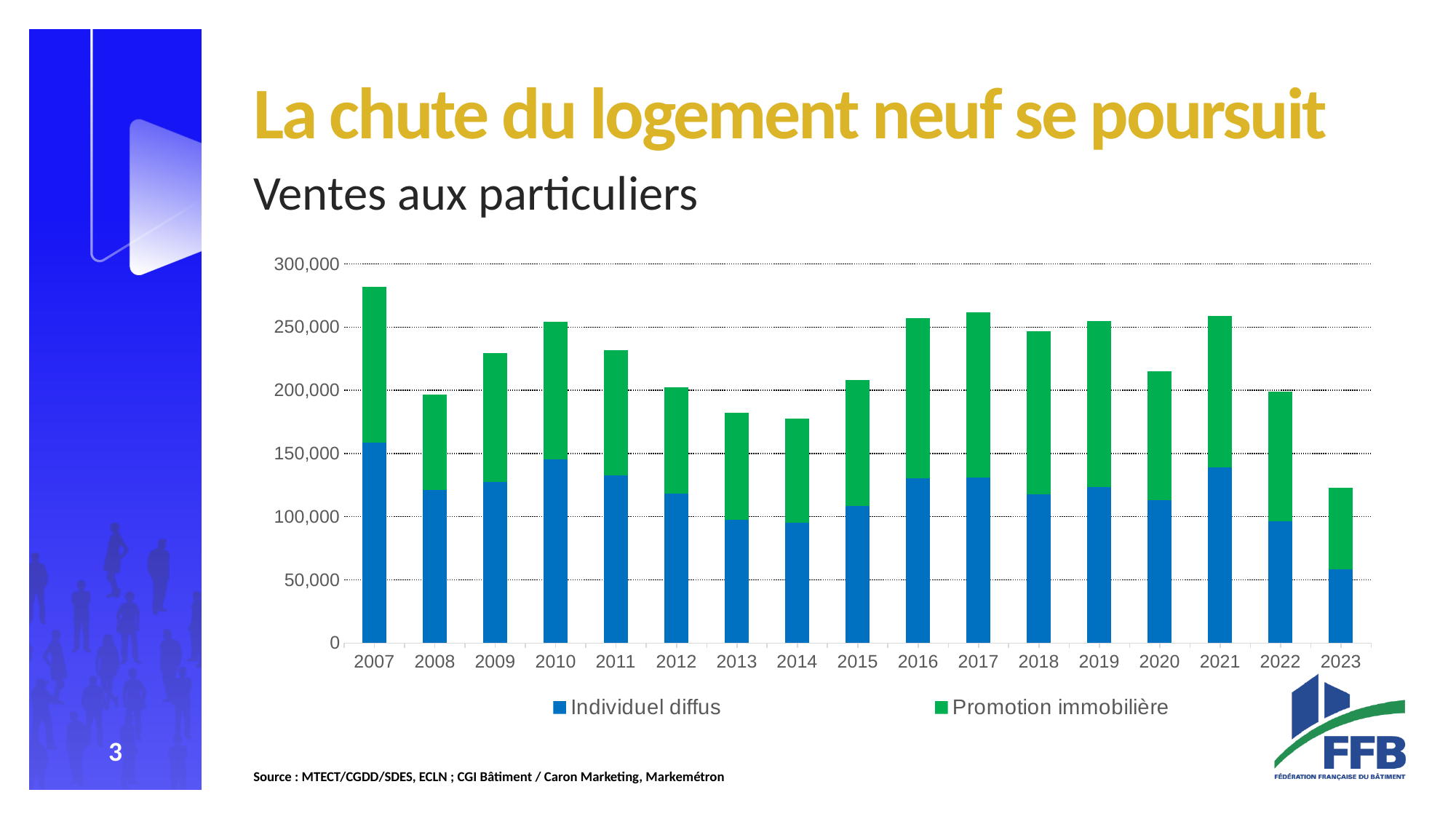

#
La chute du logement neuf se poursuit
Ventes aux particuliers

### Chart

| Category |  |  |
|---|---|---|
| 2007 | 158437.4860502622 | 123704.0 |
| 2008 | 120914.44723737877 | 75719.0 |
| 2009 | 127667.0546704694 | 102038.0 |
| 2010 | 145440.16503261516 | 108938.0 |
| 2011 | 132970.57746696076 | 99025.0 |
| 2012 | 118181.34346495377 | 84095.0 |
| 2013 | 97302.93836950406 | 84948.0 |
| 2014 | 95032.12869036764 | 82832.0 |
| 2015 | 108307.50598711615 | 99884.0 |
| 2016 | 130147.74449419197 | 126903.0 |
| 2017 | 131168.5135950973 | 130357.0 |
| 2018 | 117456.97127001848 | 129242.0 |
| 2019 | 123491.74398085785 | 131119.0 |
| 2020 | 113335.60882373815 | 101705.0 |
| 2021 | 139049.06802958233 | 119598.0 |
| 2022 | 96096.55538647118 | 103116.0 |
| 2023 | 58500.0 | 64485.0 |
Source : MTECT/CGDD/SDES, ECLN ; CGI Bâtiment / Caron Marketing, Markemétron